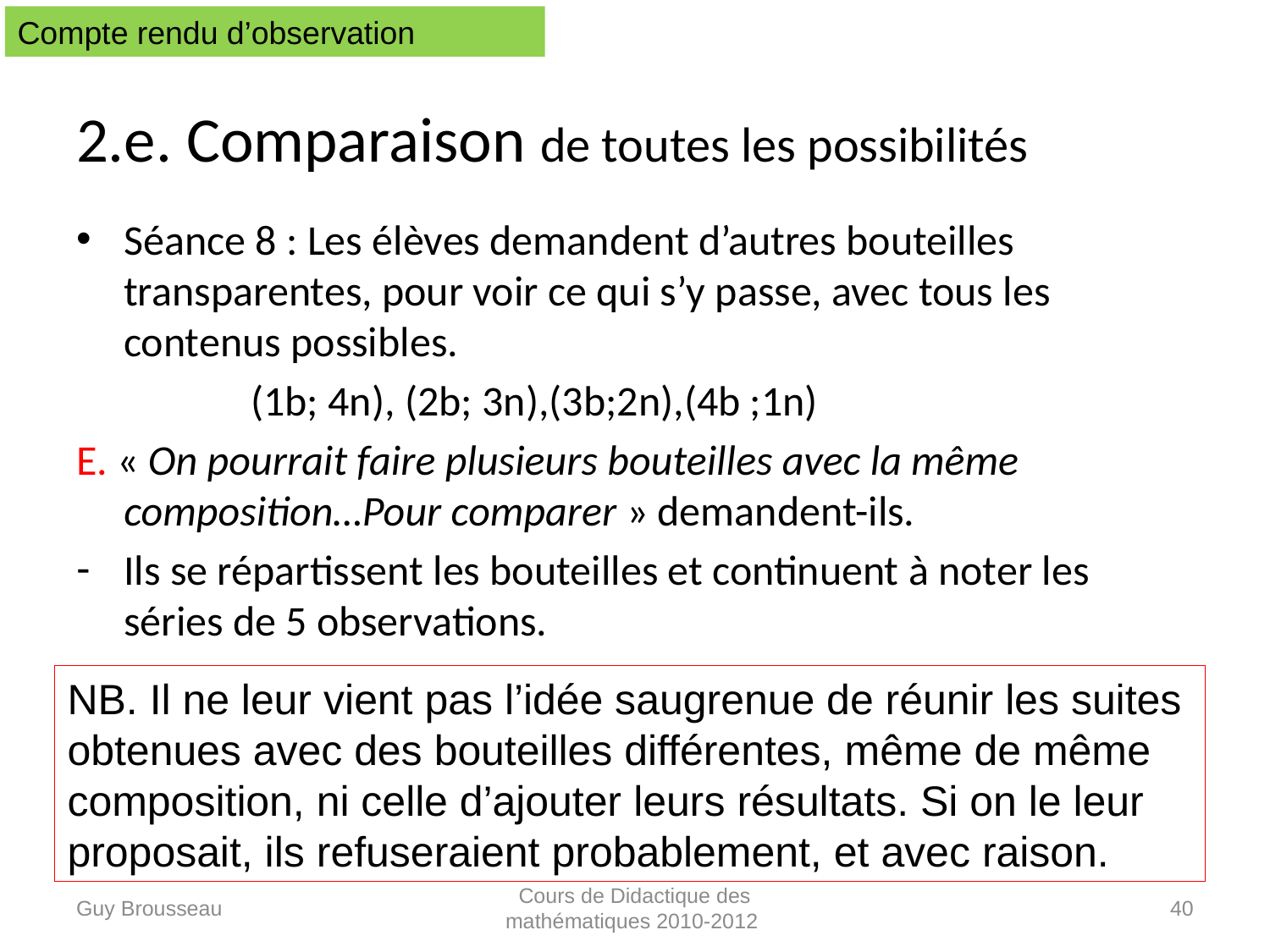

Compte rendu d’observation
# 2.e. Comparaison de toutes les possibilités
Séance 8 : Les élèves demandent d’autres bouteilles transparentes, pour voir ce qui s’y passe, avec tous les contenus possibles.
		(1b; 4n), (2b; 3n),(3b;2n),(4b ;1n)
E. « On pourrait faire plusieurs bouteilles avec la même composition…Pour comparer » demandent-ils.
Ils se répartissent les bouteilles et continuent à noter les séries de 5 observations.
NB. Il ne leur vient pas l’idée saugrenue de réunir les suites obtenues avec des bouteilles différentes, même de même composition, ni celle d’ajouter leurs résultats. Si on le leur proposait, ils refuseraient probablement, et avec raison.
Guy Brousseau
Cours de Didactique des mathématiques 2010-2012
40